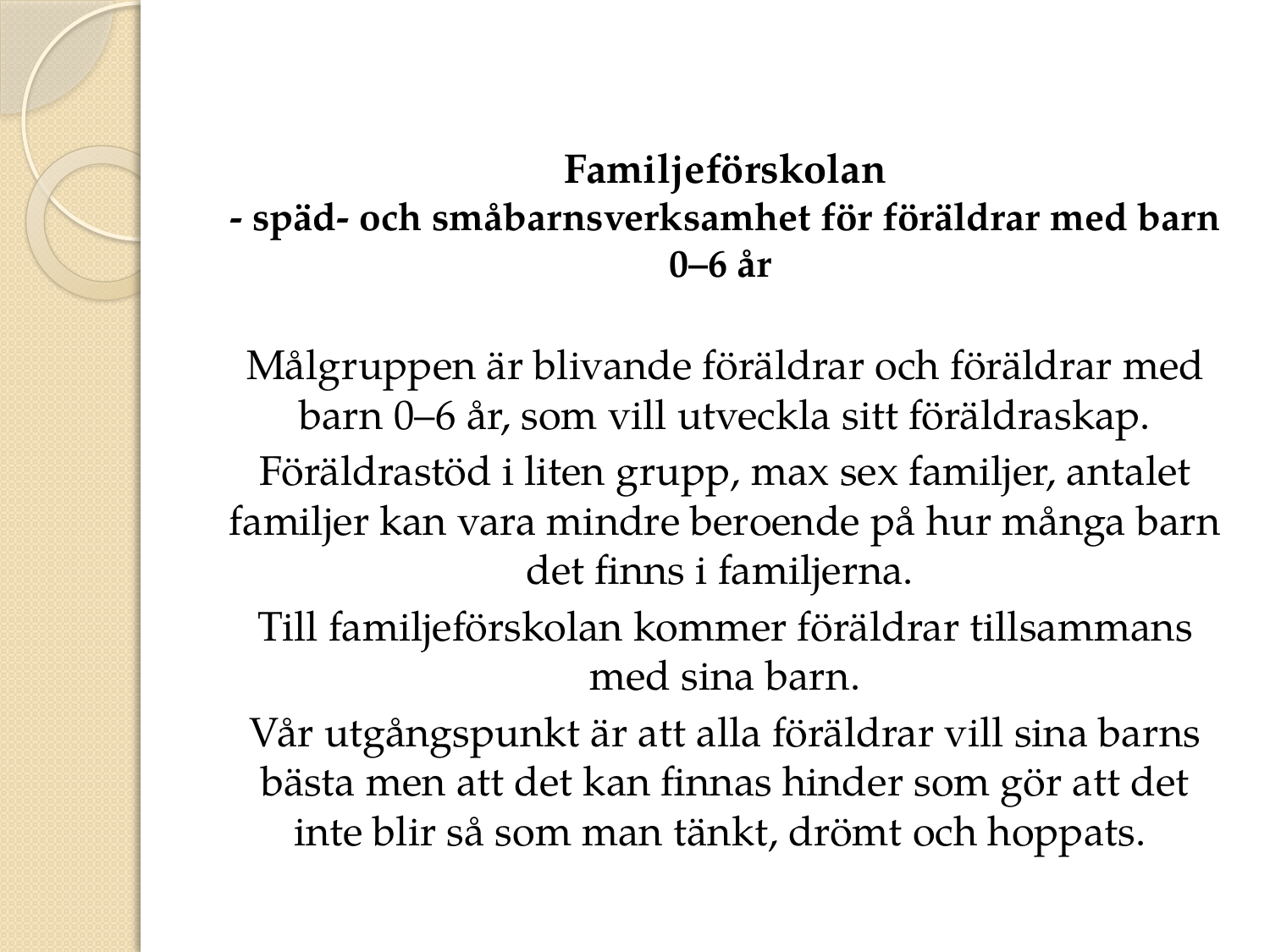

#
Familjeförskolan
- späd- och småbarnsverksamhet för föräldrar med barn 0–6 år

Målgruppen är blivande föräldrar och föräldrar med barn 0–6 år, som vill utveckla sitt föräldraskap.
Föräldrastöd i liten grupp, max sex familjer, antalet familjer kan vara mindre beroende på hur många barn det finns i familjerna.
Till familjeförskolan kommer föräldrar tillsammans med sina barn.
Vår utgångspunkt är att alla föräldrar vill sina barns bästa men att det kan finnas hinder som gör att det inte blir så som man tänkt, drömt och hoppats.